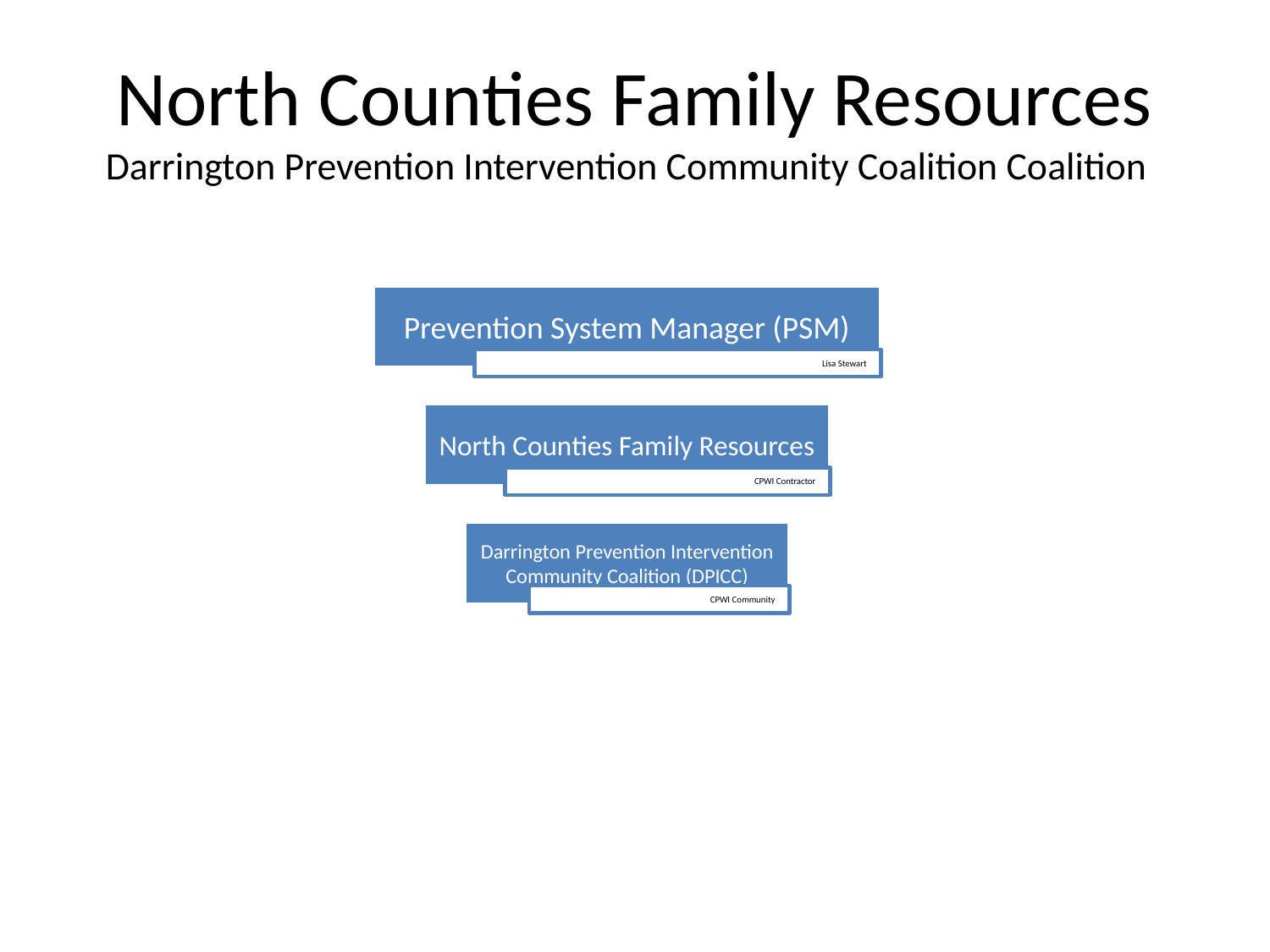

# North Counties Family Resources Darrington Prevention Intervention Community Coalition Coalition
Prevention System Manager (PSM)
Lisa Stewart
Darrington Prevention Intervention Community Coalition (DPICC)
CPWI Community
North Counties Family Resources
CPWI Contractor